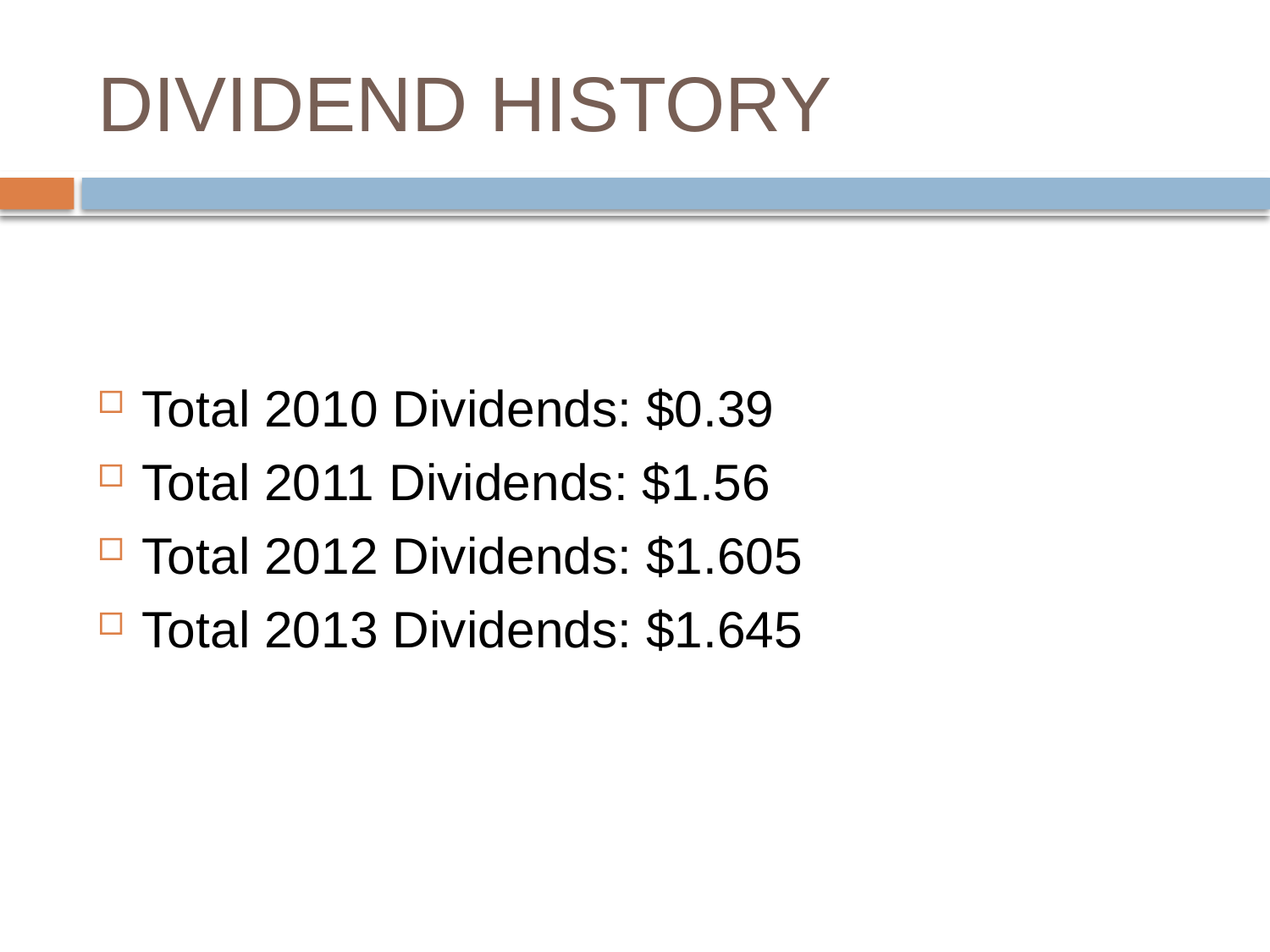

# DIVIDEND HISTORY

Total 2010 Dividends: $0.39
Total 2011 Dividends: $1.56
Total 2012 Dividends: $1.605
Total 2013 Dividends: $1.645